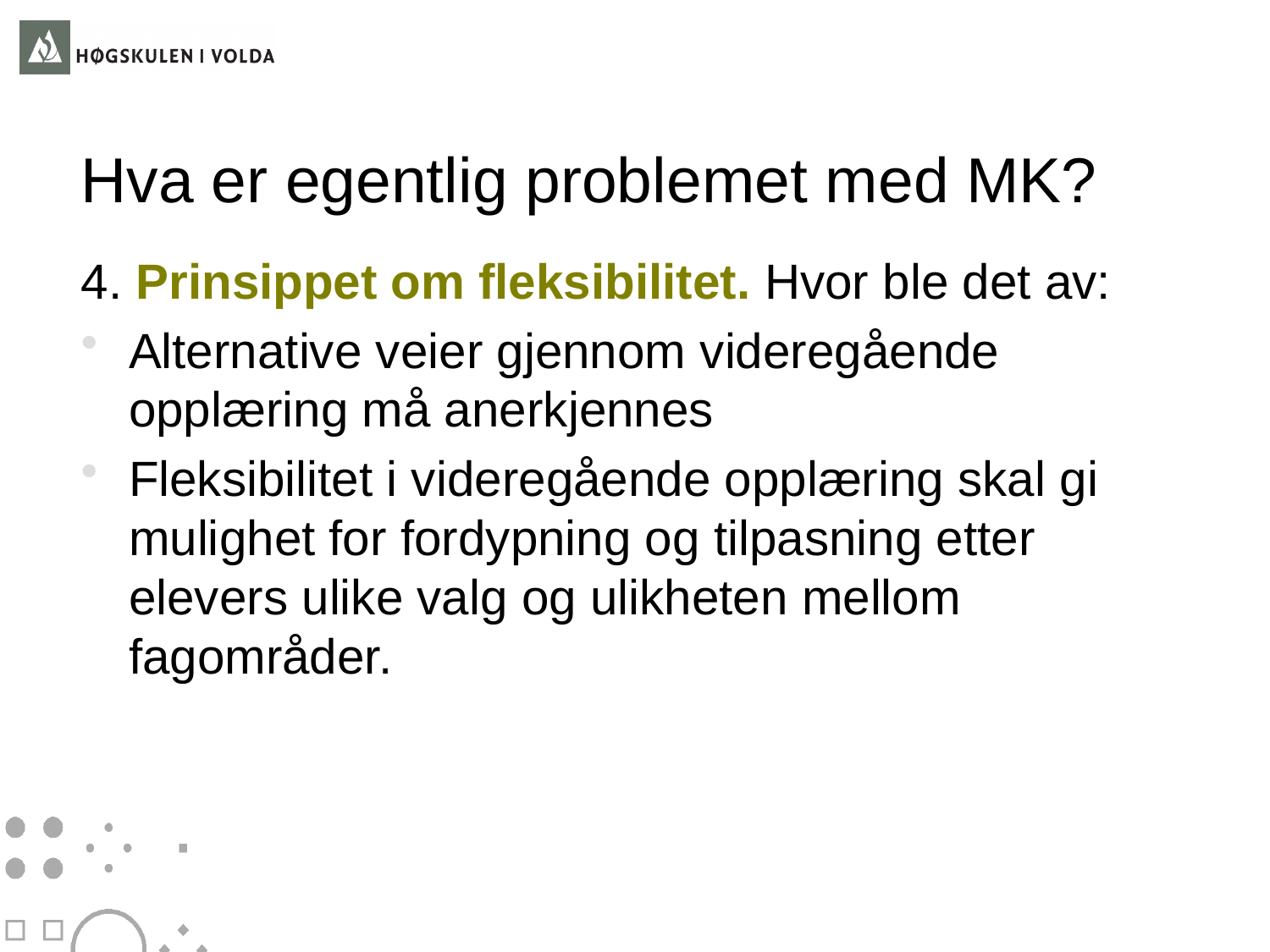

# Hva er egentlig problemet med MK?
4. Prinsippet om fleksibilitet. Hvor ble det av:
Alternative veier gjennom videregående opplæring må anerkjennes
Fleksibilitet i videregående opplæring skal gi mulighet for fordypning og tilpasning etter elevers ulike valg og ulikheten mellom fagområder.